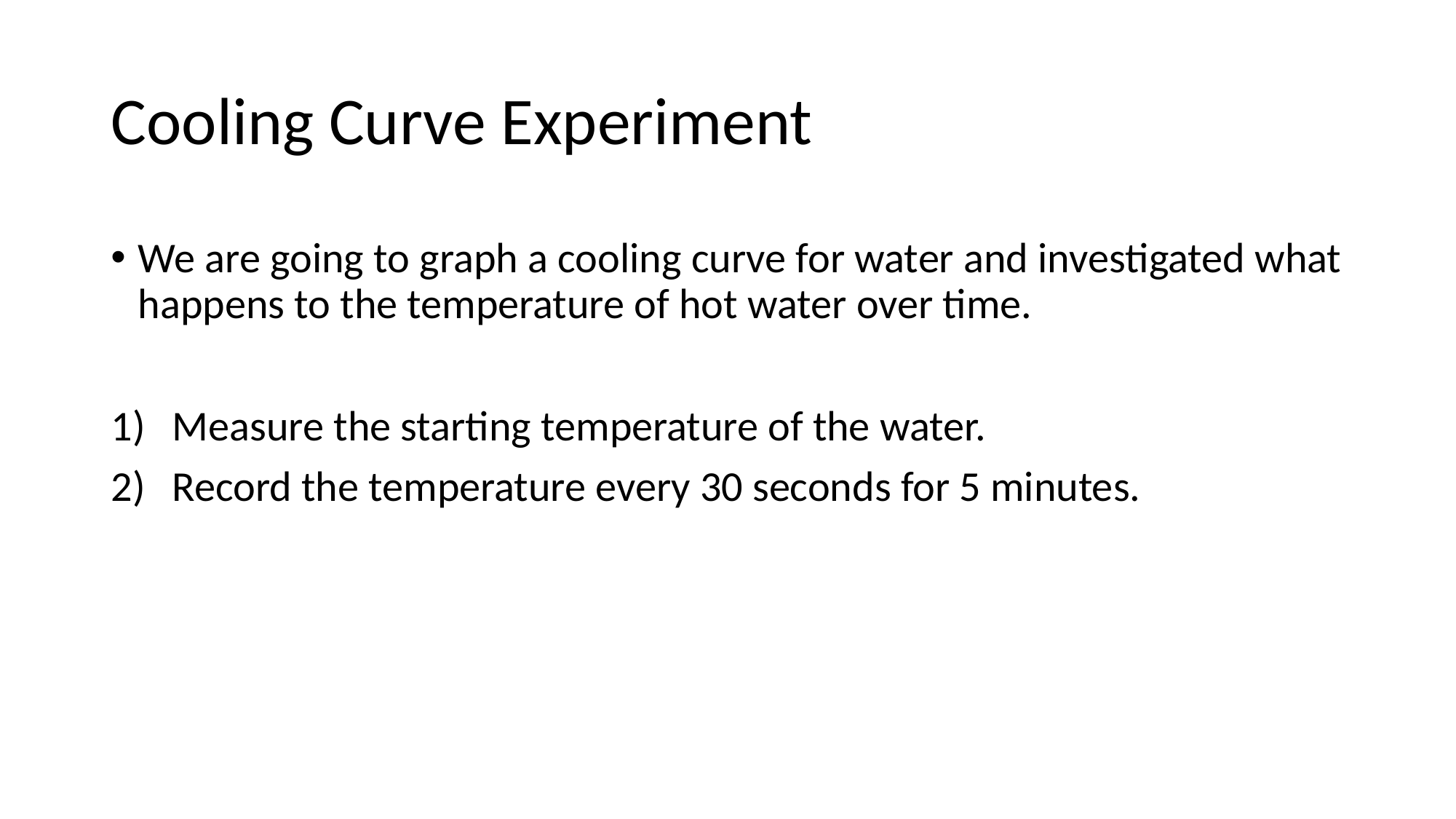

# Cooling Curve Experiment
We are going to graph a cooling curve for water and investigated what happens to the temperature of hot water over time.

Measure the starting temperature of the water.
Record the temperature every 30 seconds for 5 minutes.